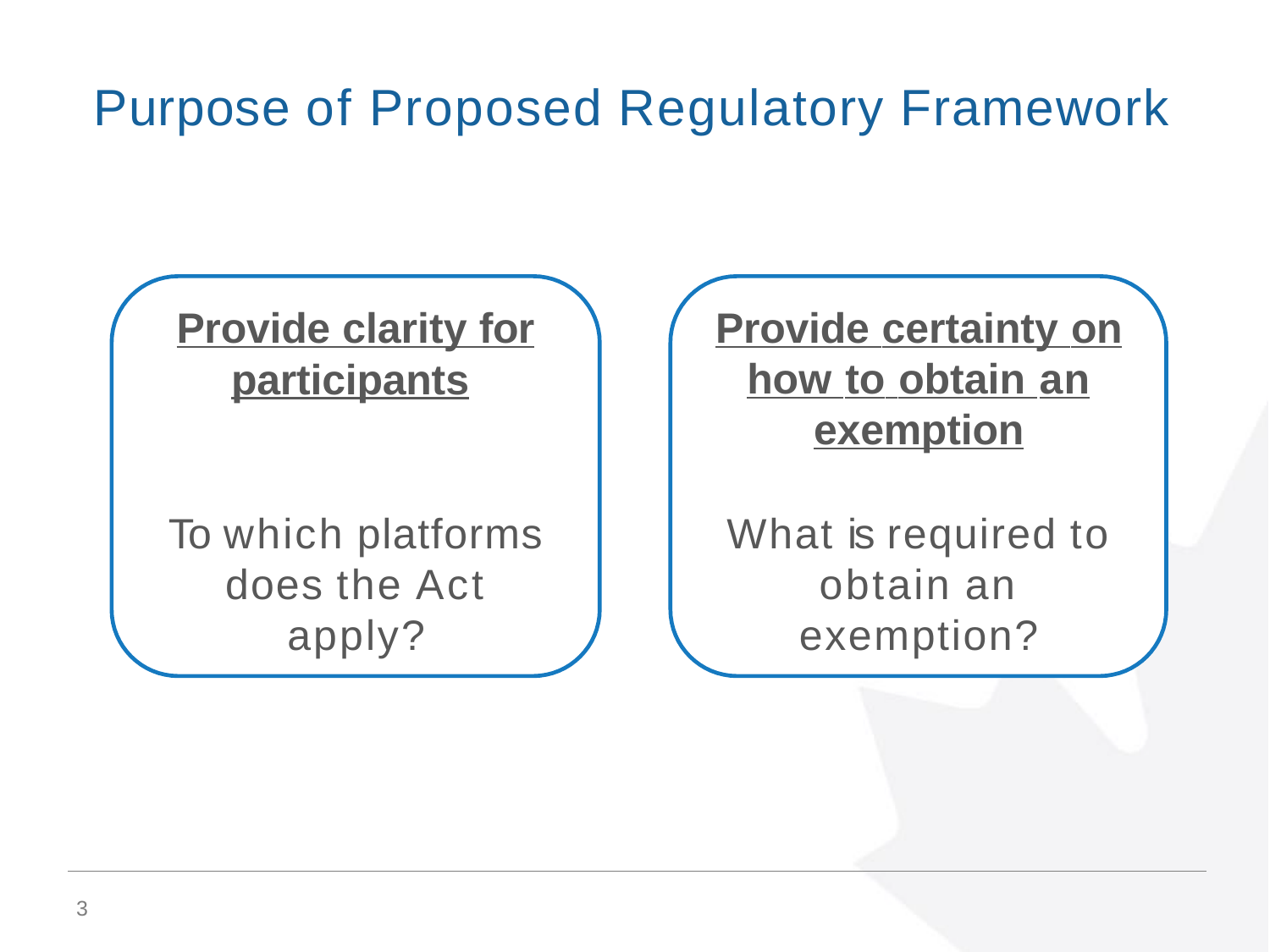

# Purpose of Proposed Regulatory Framework

Provide clarity for
participants

To which platforms does the Act apply?
Provide certainty on how to obtain an exemption

What is required to obtain an exemption?
3